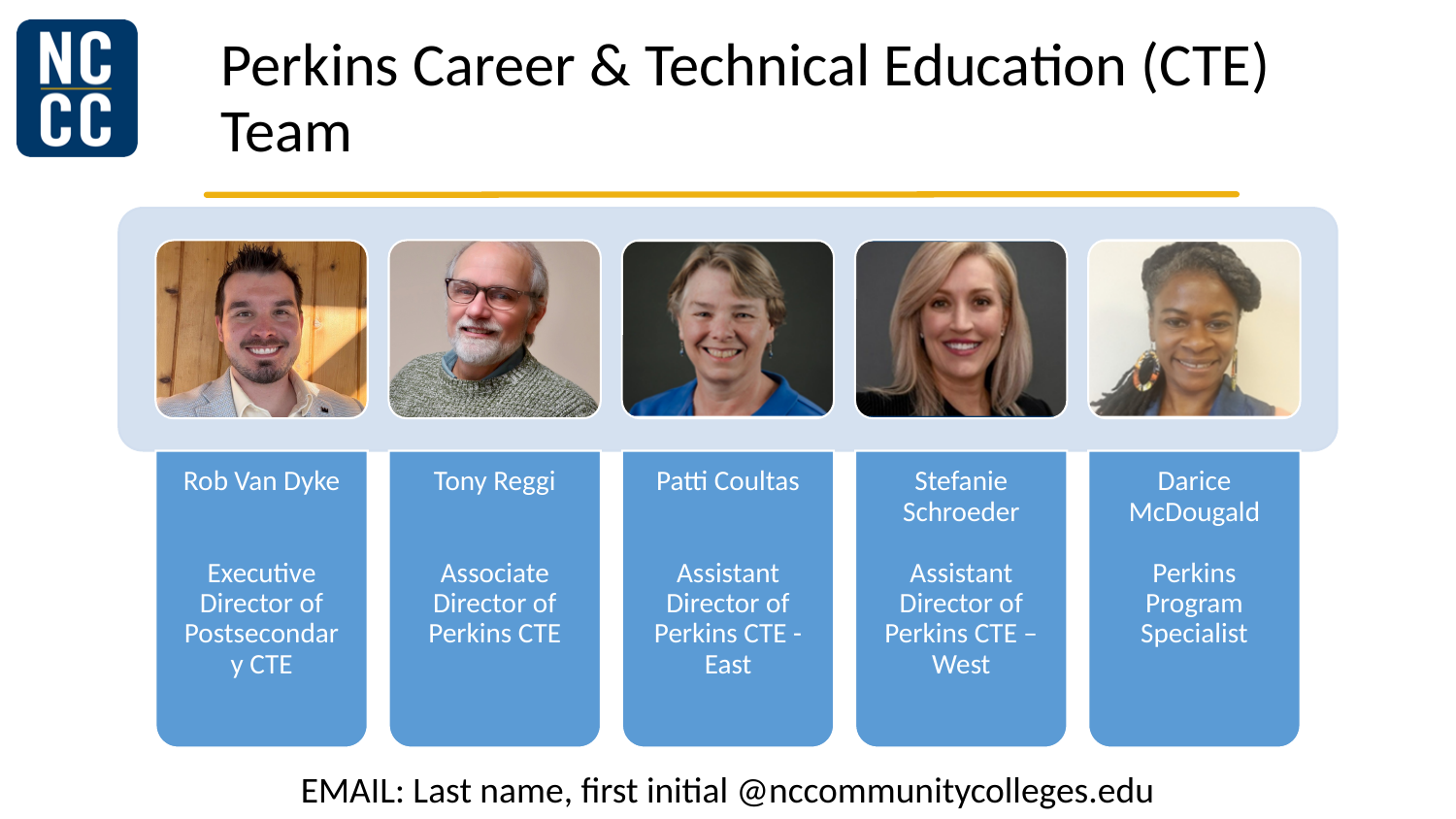

# Perkins Career & Technical Education (CTE) Team
Rob Van Dyke
Executive Director of Postsecondary CTE
Tony Reggi
Associate Director of Perkins CTE
Patti Coultas
Assistant Director of Perkins CTE - East
Stefanie Schroeder
Assistant Director of Perkins CTE – West
Darice McDougald
Perkins Program Specialist
EMAIL: Last name, first initial @nccommunitycolleges.edu